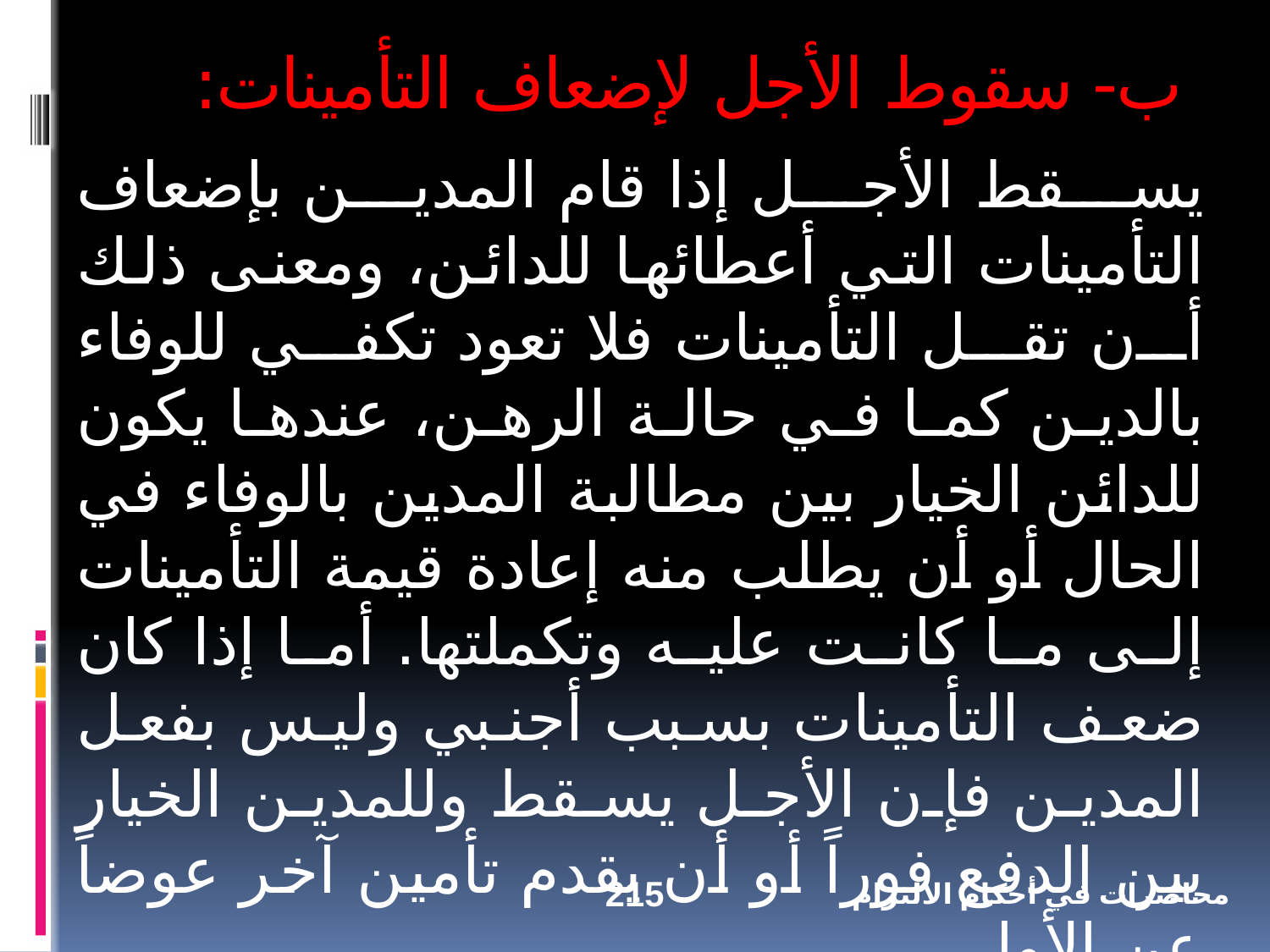

ب- سقوط الأجل لإضعاف التأمينات:
يسقط الأجل إذا قام المدين بإضعاف التأمينات التي أعطائها للدائن، ومعنى ذلك أن تقل التأمينات فلا تعود تكفي للوفاء بالدين كما في حالة الرهن، عندها يكون للدائن الخيار بين مطالبة المدين بالوفاء في الحال أو أن يطلب منه إعادة قيمة التأمينات إلى ما كانت عليه وتكملتها. أما إذا كان ضعف التأمينات بسبب أجنبي وليس بفعل المدين فإن الأجل يسقط وللمدين الخيار بين الدفع فوراً أو أن يقدم تأمين آخر عوضاً عن الأول.

215
محاضرات في أحكام الالتزام